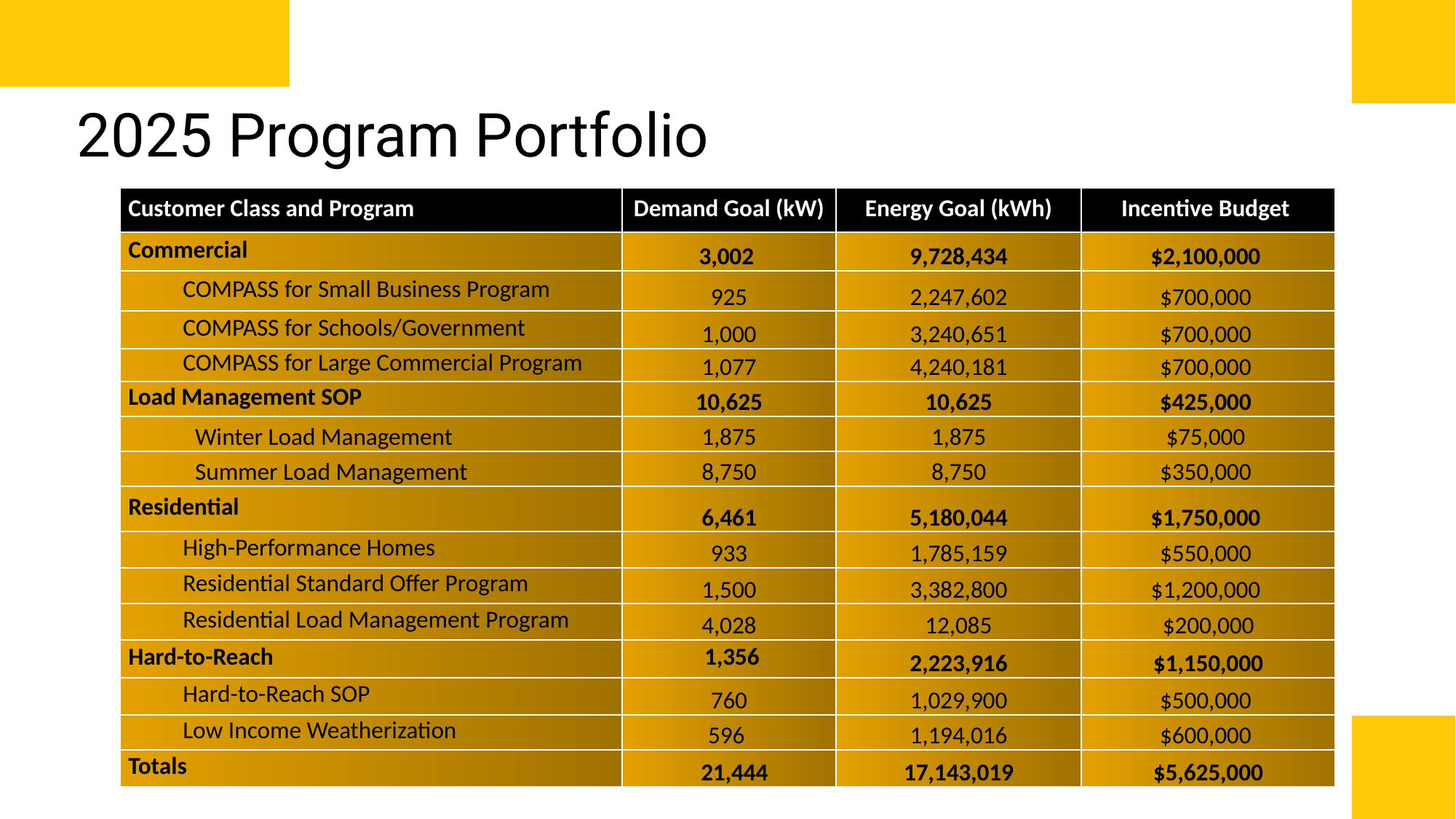

2025 Program Portfolio
| Customer Class and Program | Demand Goal (kW) | Energy Goal (kWh) | Incentive Budget |
| --- | --- | --- | --- |
| Commercial | 3,002 | 9,728,434 | $2,100,000 |
| COMPASS for Small Business Program | 925 | 2,247,602 | $700,000 |
| COMPASS for Schools/Government | 1,000 | 3,240,651 | $700,000 |
| COMPASS for Large Commercial Program | 1,077 | 4,240,181 | $700,000 |
| Load Management SOP | 10,625 | 10,625 | $425,000 |
| Winter Load Management | 1,875 | 1,875 | $75,000 |
| Summer Load Management | 8,750 | 8,750 | $350,000 |
| Residential | 6,461 | 5,180,044 | $1,750,000 |
| High-Performance Homes | 933 | 1,785,159 | $550,000 |
| Residential Standard Offer Program | 1,500 | 3,382,800 | $1,200,000 |
| Residential Load Management Program | 4,028 | 12,085 | $200,000 |
| Hard-to-Reach | 1,356 | 2,223,916 | $1,150,000 |
| Hard-to-Reach SOP | 760 | 1,029,900 | $500,000 |
| Low Income Weatherization | 596 | 1,194,016 | $600,000 |
| Totals | 21,444 | 17,143,019 | $5,625,000 |